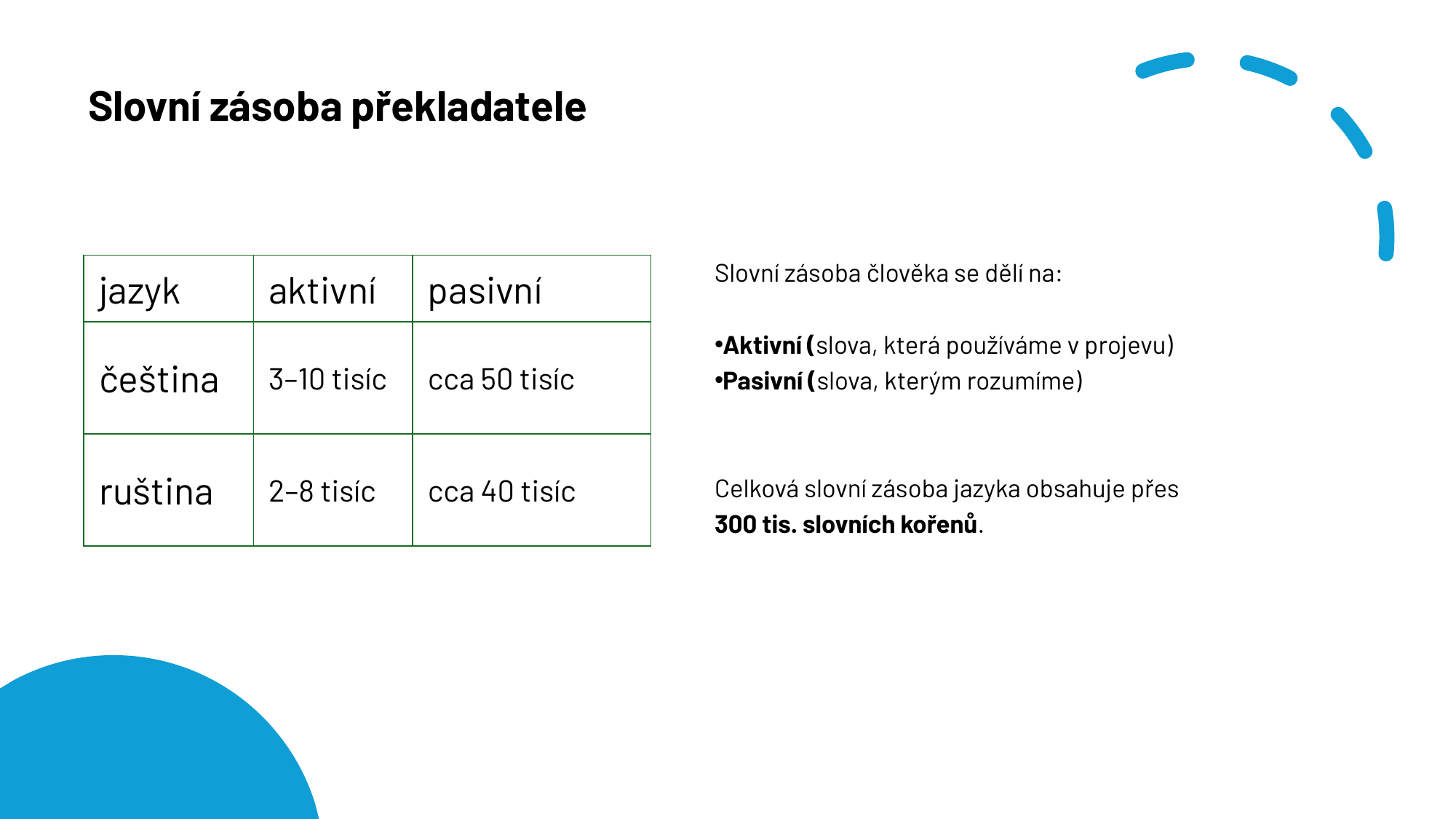

Slovní zásoba překladatele
| jazyk | aktivní | pasivní |
| --- | --- | --- |
| čeština | 3–10 tisíc | cca 50 tisíc |
| ruština | 2–8 tisíc | cca 40 tisíc |
Slovní zásoba člověka se dělí na:

Aktivní (slova, která používáme v projevu)
Pasivní (slova, kterým rozumíme)

Celková slovní zásoba jazyka obsahuje přes
300 tis. slovních kořenů.